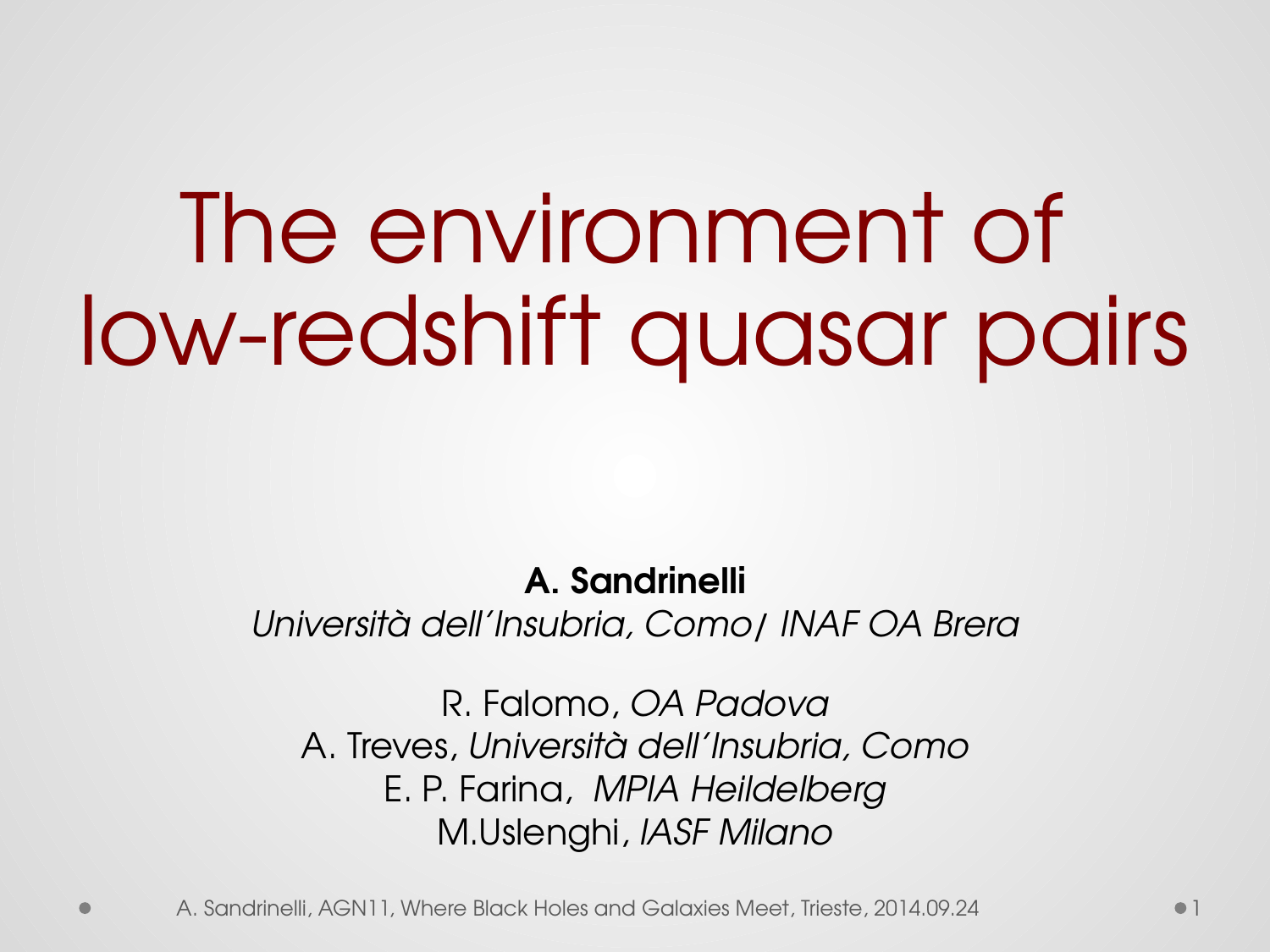

# The environment of low-redshift quasar pairs
A. Sandrinelli
Università dell’Insubria, Como/ INAF OA Brera
R. Falomo, OA Padova
A. Treves, Università dell’Insubria, Como
E. P. Farina,  MPIA Heildelberg
M.Uslenghi, IASF Milano

A. Sandrinelli, AGN11, Where Black Holes and Galaxies Meet, Trieste, 2014.09.24
1